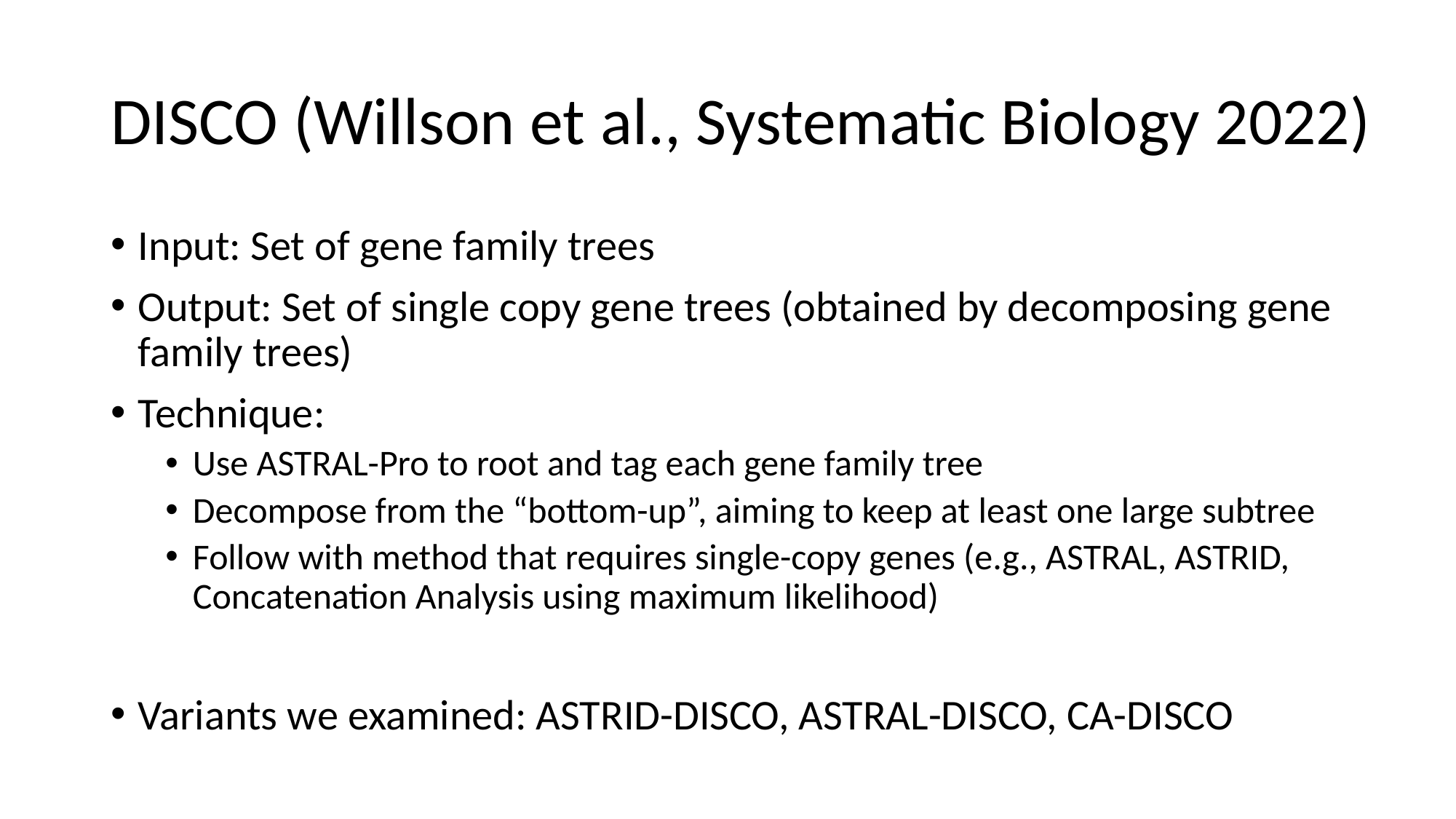

# DISCO (Willson et al., Systematic Biology 2022)
Input: Set of gene family trees
Output: Set of single copy gene trees (obtained by decomposing gene family trees)
Technique:
Use ASTRAL-Pro to root and tag each gene family tree
Decompose from the “bottom-up”, aiming to keep at least one large subtree
Follow with method that requires single-copy genes (e.g., ASTRAL, ASTRID, Concatenation Analysis using maximum likelihood)

Variants we examined: ASTRID-DISCO, ASTRAL-DISCO, CA-DISCO